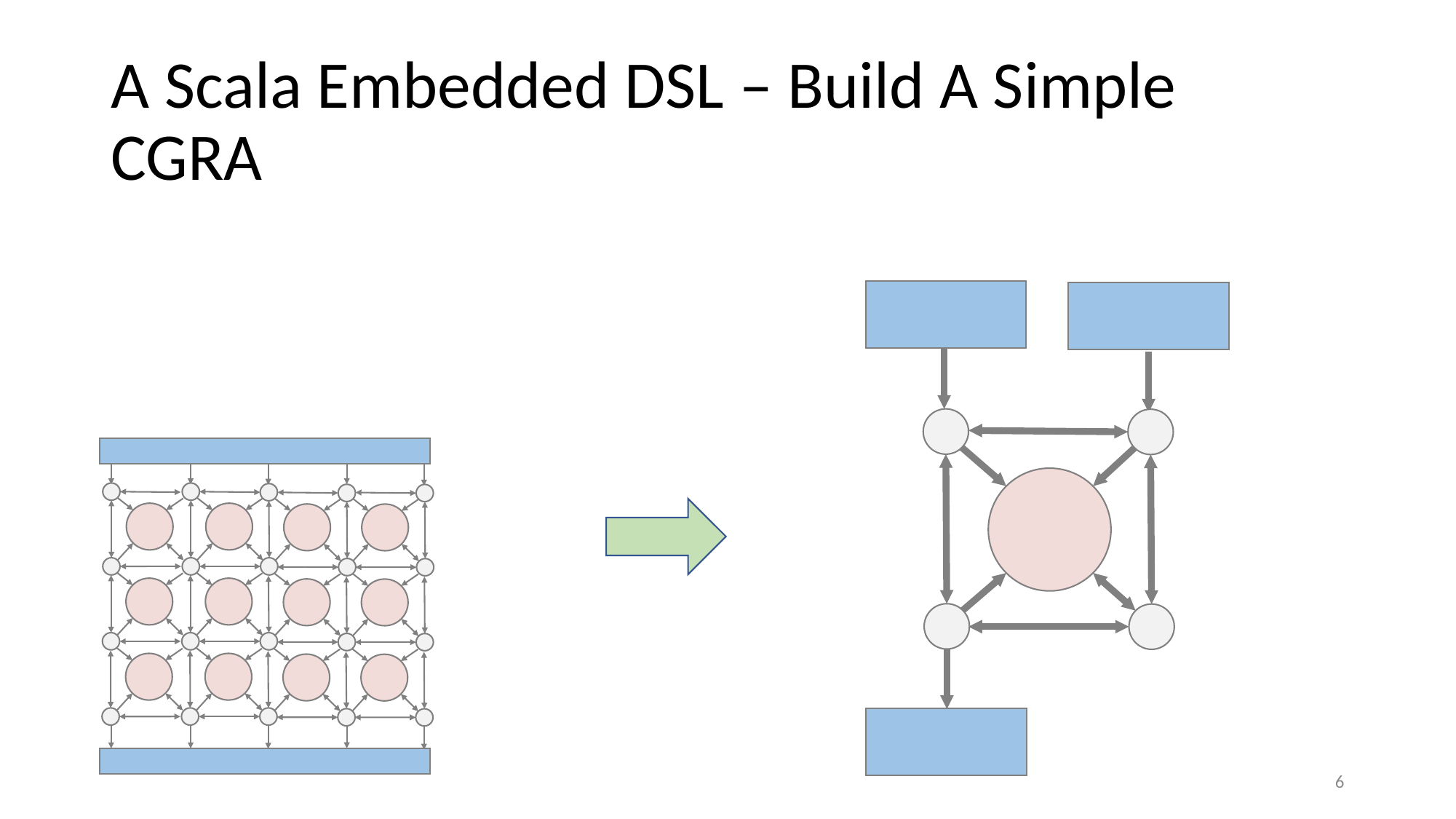

# A Scala Embedded DSL – Build A Simple CGRA

6